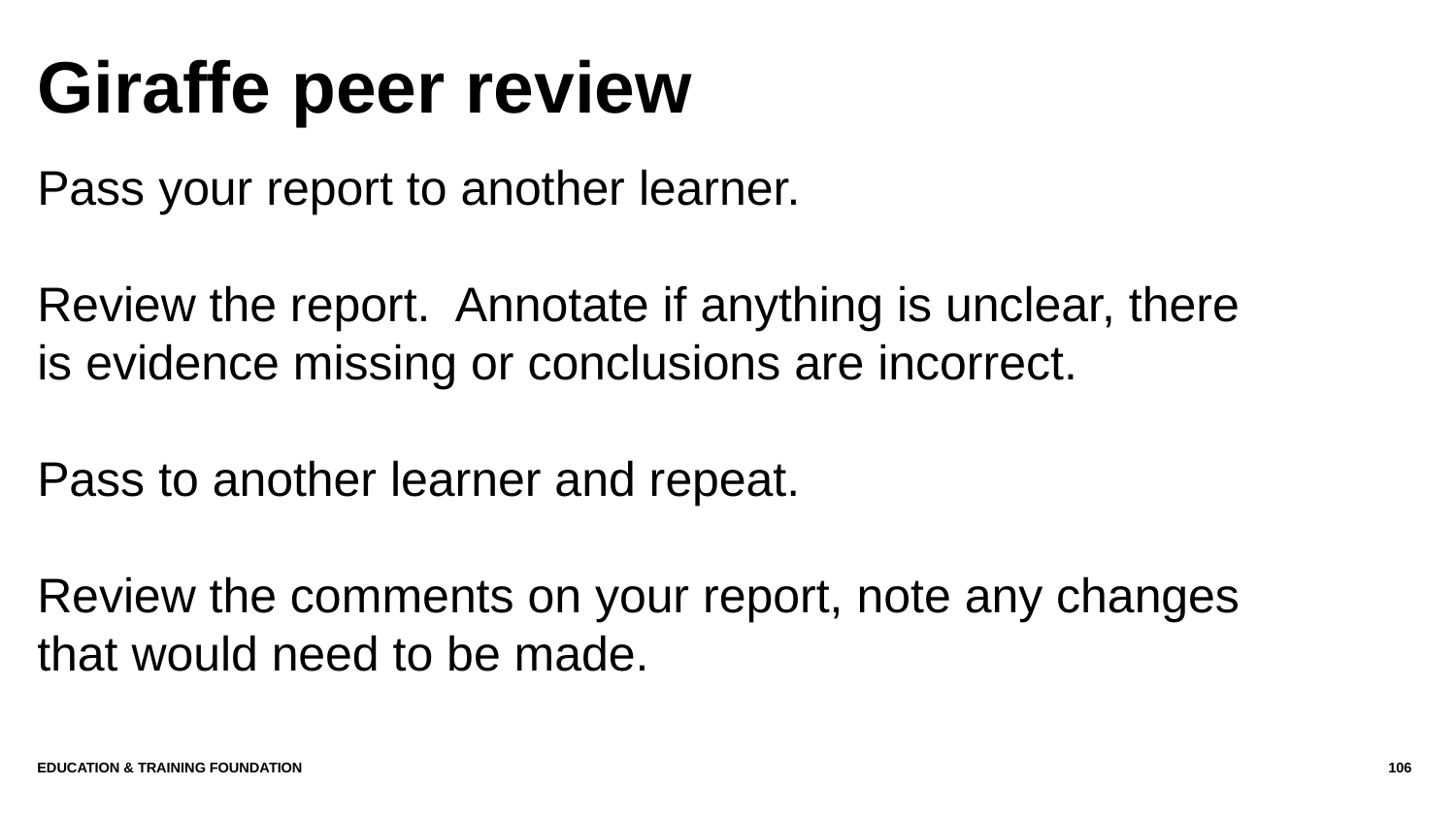

# Giraffe peer review
Pass your report to another learner.

Review the report.  Annotate if anything is unclear, there is evidence missing or conclusions are incorrect.

Pass to another learner and repeat.

Review the comments on your report, note any changes that would need to be made.
Education & Training Foundation
106